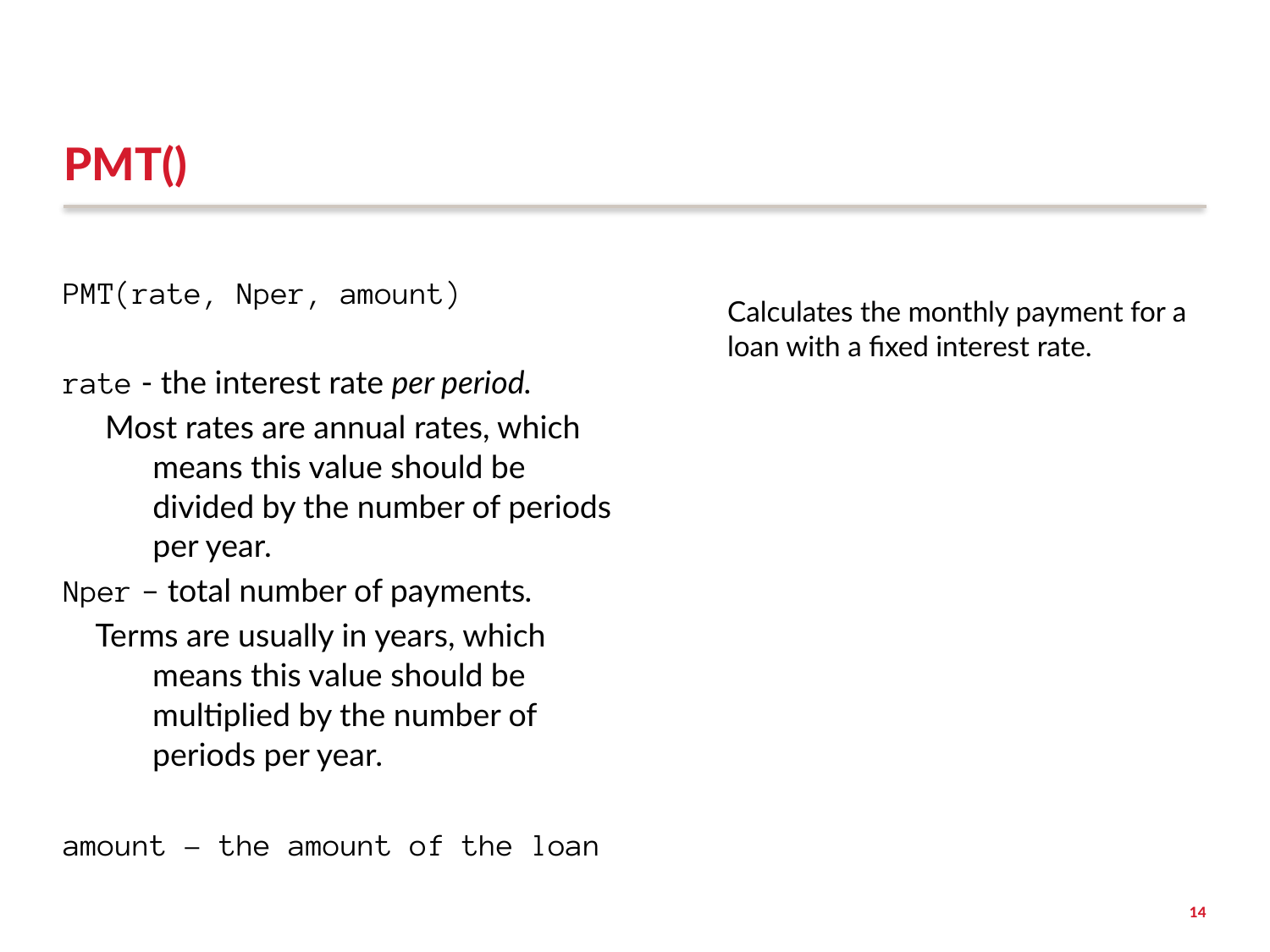

# PMT()

PMT(rate, Nper, amount)

rate - the interest rate per period.
Most rates are annual rates, which means this value should be divided by the number of periods per year.
Nper – total number of payments.
Terms are usually in years, which means this value should be multiplied by the number of periods per year.

amount – the amount of the loan

Calculates the monthly payment for a loan with a fixed interest rate.

14